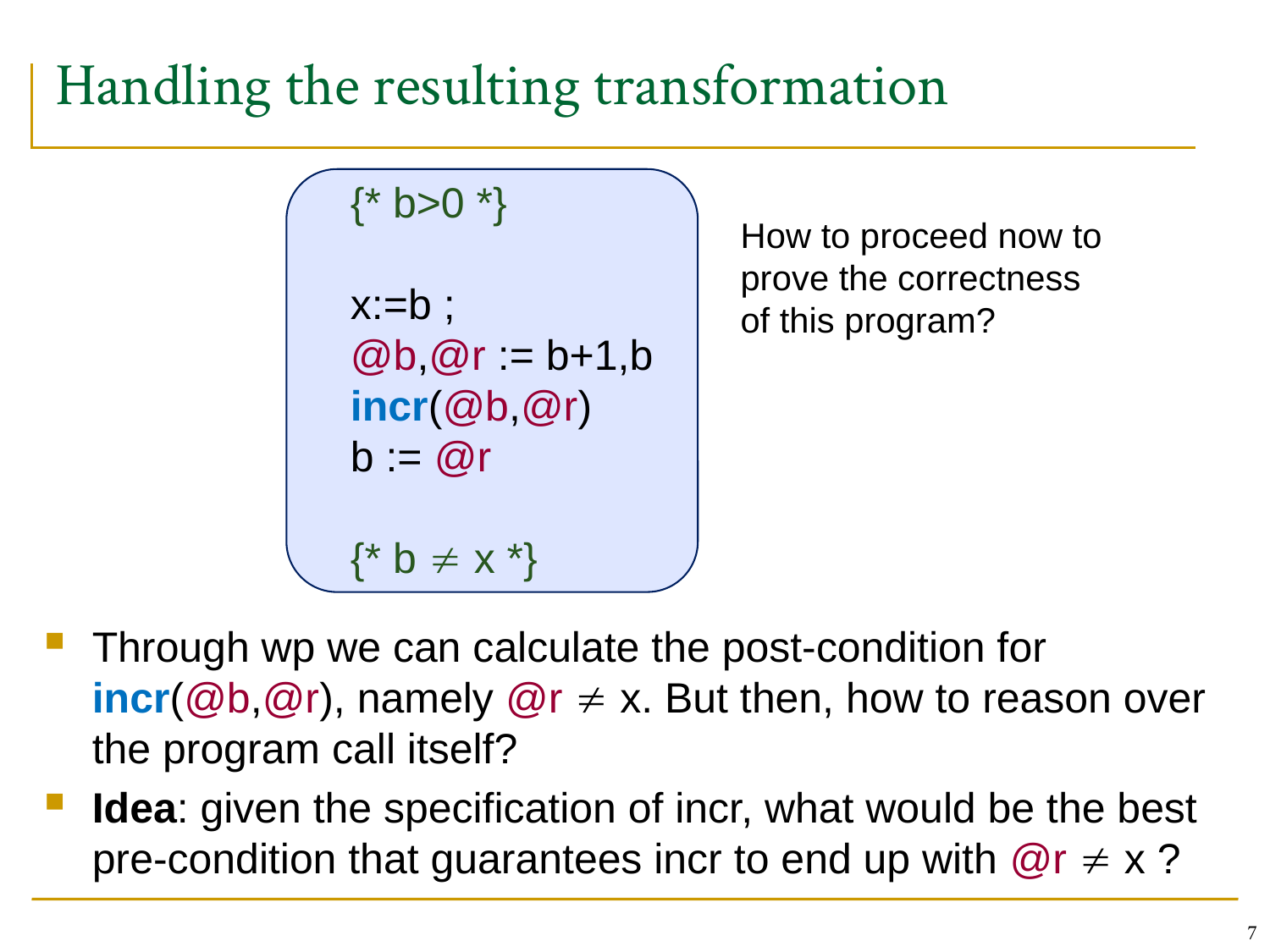

# Handling the resulting transformation

{* b>0 *}

x:=b ;
@b,@r := b+1,b
incr(@b,@r)
b := @r

{* b ≠ x *}
How to proceed now to prove the correctness of this program?
Through wp we can calculate the post-condition for incr(@b,@r), namely @r ≠ x. But then, how to reason over the program call itself?
Idea: given the specification of incr, what would be the best pre-condition that guarantees incr to end up with @r ≠ x ?
7